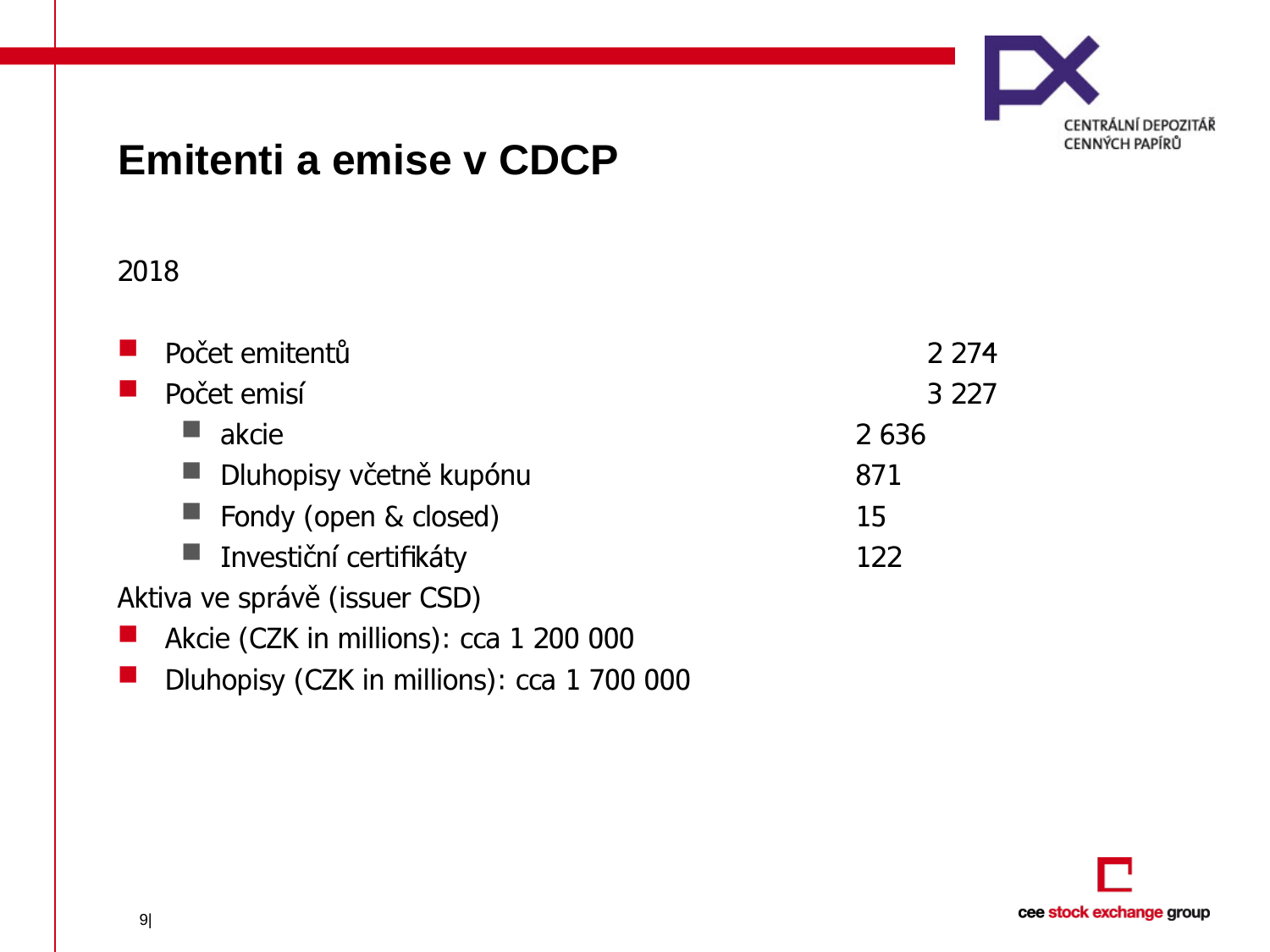

# Emitenti a emise v CDCP

2018

Počet emitentů				        	2 274
Počet emisí	                                                   	3 227
akcie                                                           	2 636
Dluhopisy včetně kupónu			871
Fondy (open & closed)               	        	15
Investiční certifikáty			        	122
Aktiva ve správě (issuer CSD)
Akcie (CZK in millions): cca 1 200 000
Dluhopisy (CZK in millions): cca 1 700 000

9|